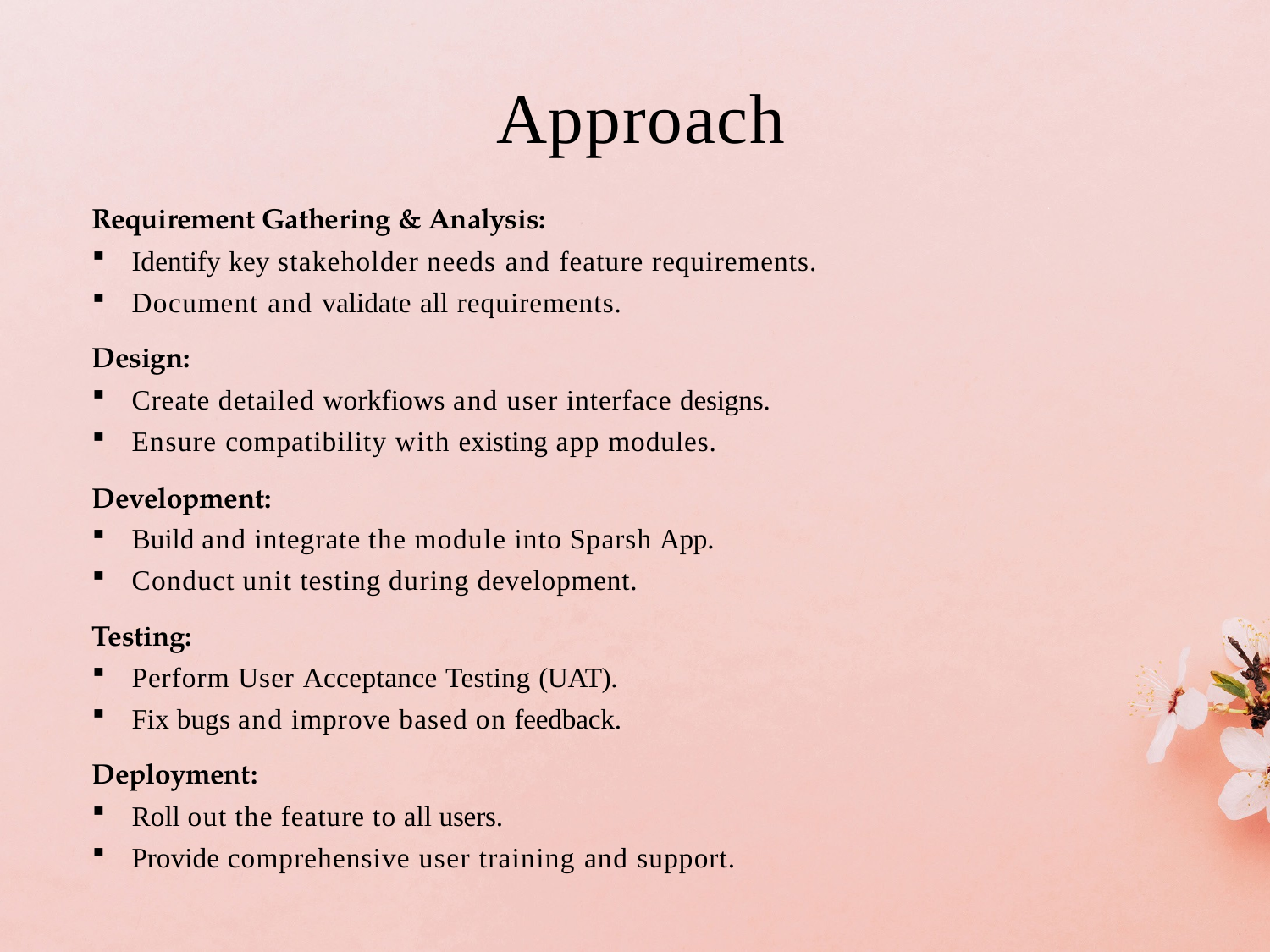

# Approach
Requirement Gathering & Analysis:
Identify key stakeholder needs and feature requirements.
Document and validate all requirements.
Design:
Create detailed workfiows and user interface designs.
Ensure compatibility with existing app modules.
Development:
Build and integrate the module into Sparsh App.
Conduct unit testing during development.
Testing:
Perform User Acceptance Testing (UAT).
Fix bugs and improve based on feedback.
Deployment:
Roll out the feature to all users.
Provide comprehensive user training and support.